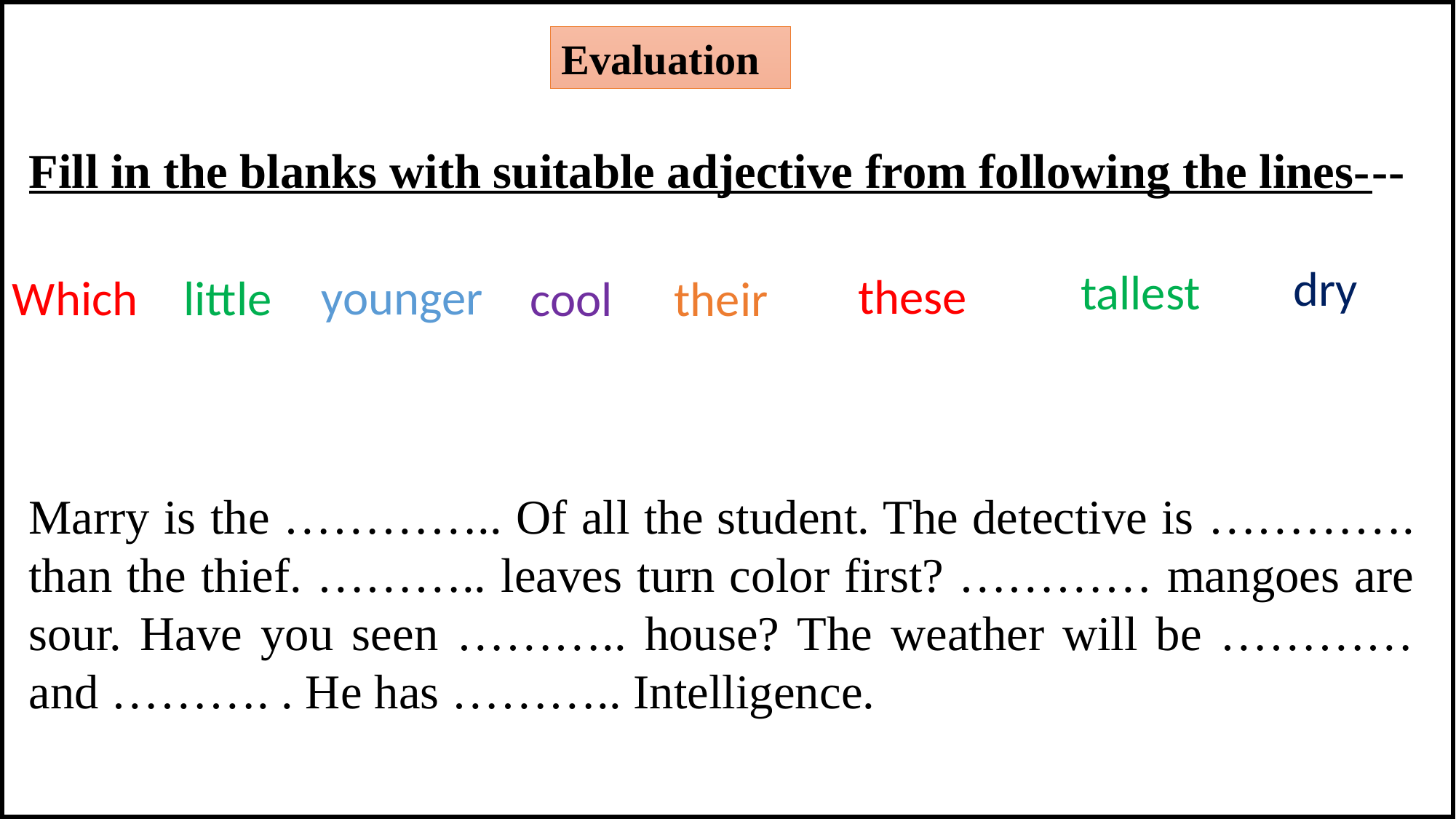

Evaluation
Fill in the blanks with suitable adjective from following the lines---
dry
tallest
these
younger
little
Which
their
cool
Marry is the ………….. Of all the student. The detective is …………. than the thief. ……….. leaves turn color first? ………… mangoes are sour. Have you seen ……….. house? The weather will be ………… and ………. . He has ……….. Intelligence.